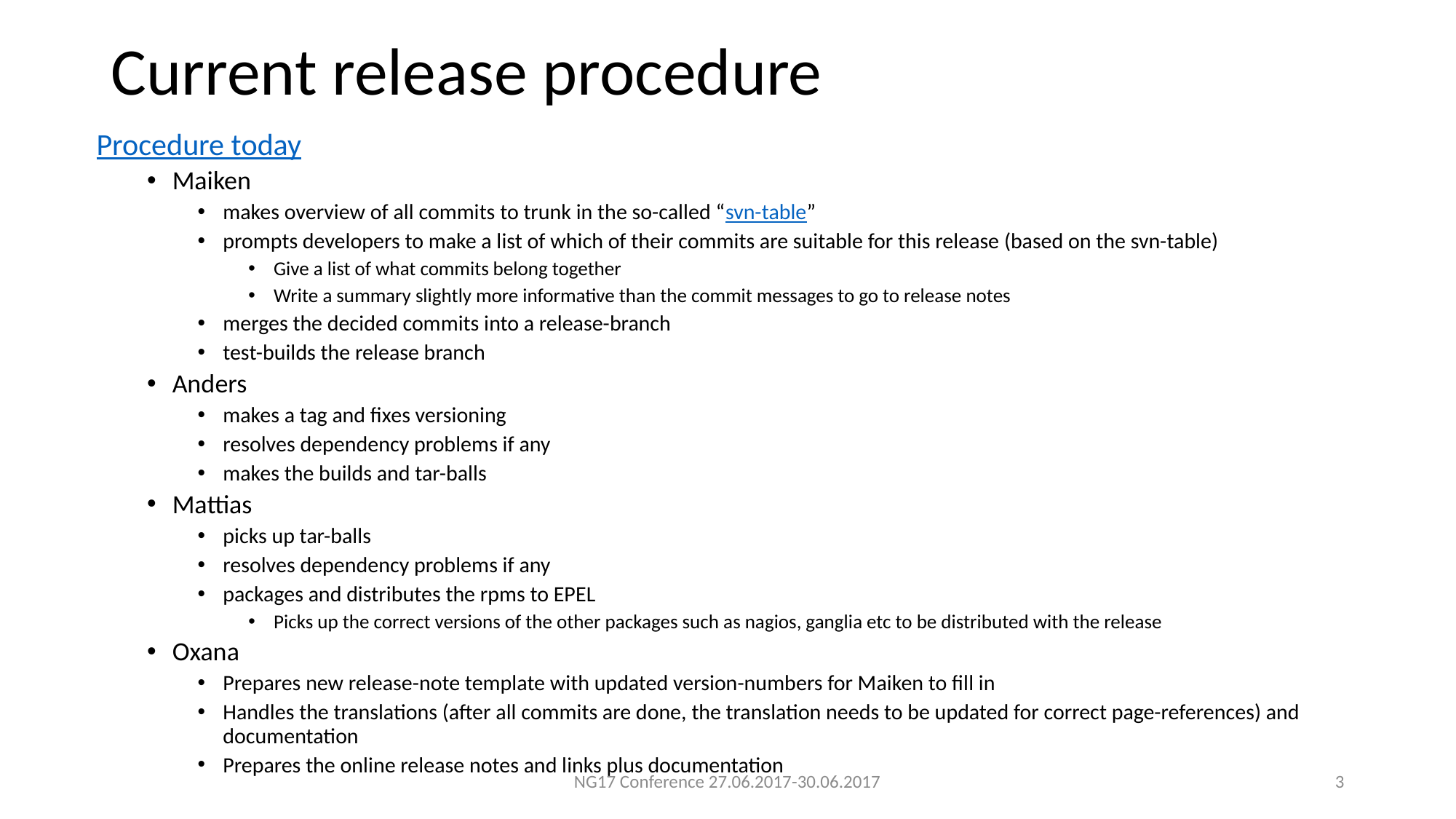

# Current release procedure
Procedure today
Maiken
makes overview of all commits to trunk in the so-called “svn-table”
prompts developers to make a list of which of their commits are suitable for this release (based on the svn-table)
Give a list of what commits belong together
Write a summary slightly more informative than the commit messages to go to release notes
merges the decided commits into a release-branch
test-builds the release branch
Anders
makes a tag and fixes versioning
resolves dependency problems if any
makes the builds and tar-balls
Mattias
picks up tar-balls
resolves dependency problems if any
packages and distributes the rpms to EPEL
Picks up the correct versions of the other packages such as nagios, ganglia etc to be distributed with the release
Oxana
Prepares new release-note template with updated version-numbers for Maiken to fill in
Handles the translations (after all commits are done, the translation needs to be updated for correct page-references) and documentation
Prepares the online release notes and links plus documentation

NG17 Conference 27.06.2017-30.06.2017
3